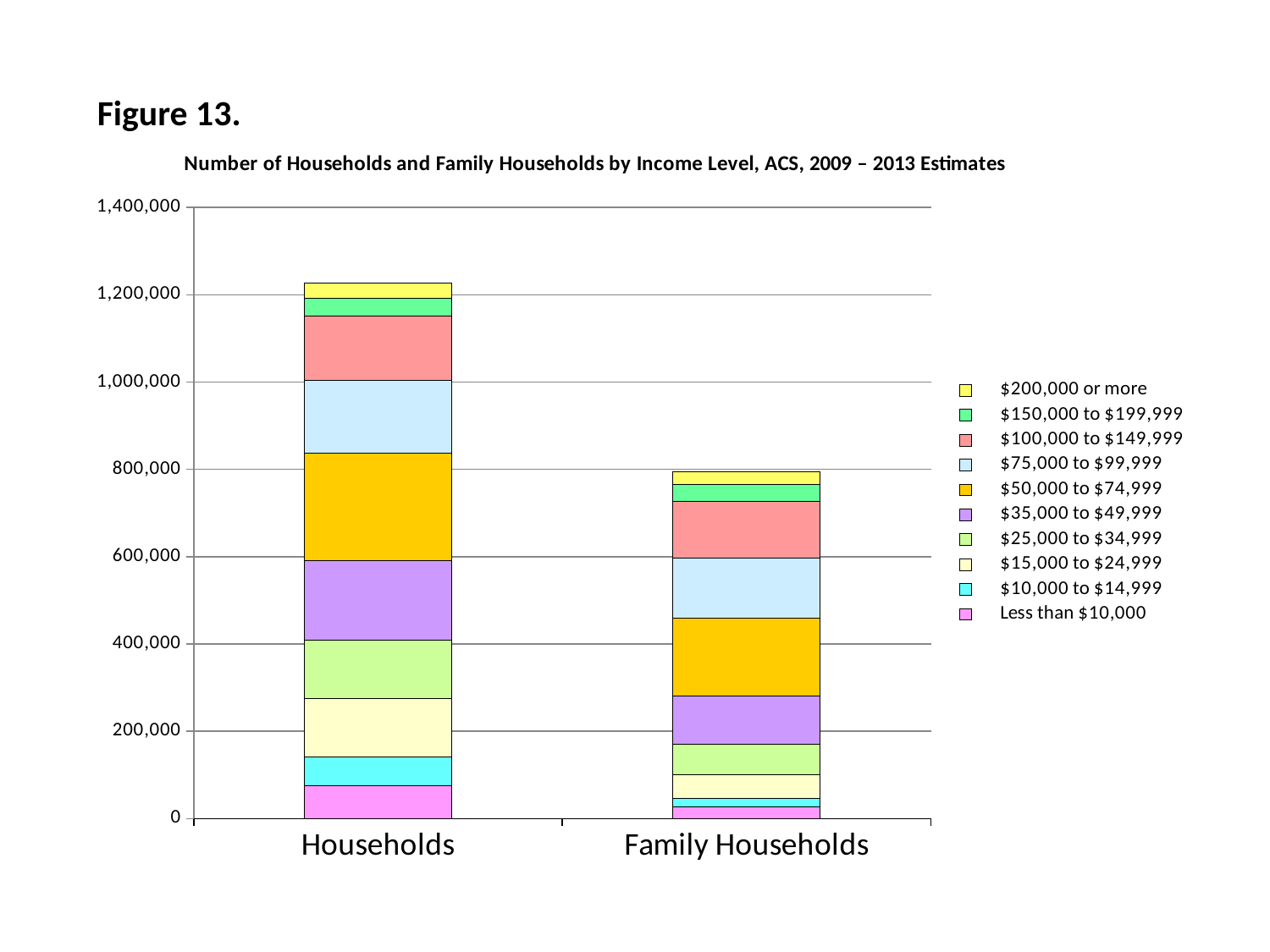

Figure 13.

### Chart: Number of Households and Family Households by Income Level, ACS, 2009 – 2013 Estimates

| Category |       Less than $10,000 |       $10,000 to $14,999 |       $15,000 to $24,999 |       $25,000 to $34,999 |       $35,000 to $49,999 |       $50,000 to $74,999 |       $75,000 to $99,999 |       $100,000 to $149,999 |       $150,000 to $199,999 |       $200,000 or more |
|---|---|---|---|---|---|---|---|---|---|---|
| Households | 75927.0 | 65463.0 | 132816.0 | 135167.0 | 182363.0 | 245843.0 | 165742.0 | 147741.0 | 41560.0 | 33925.0 |
| Family Households | 27086.0 | 19322.0 | 53771.0 | 69339.0 | 110944.0 | 179450.0 | 137314.0 | 130204.0 | 37833.0 | 30011.0 |